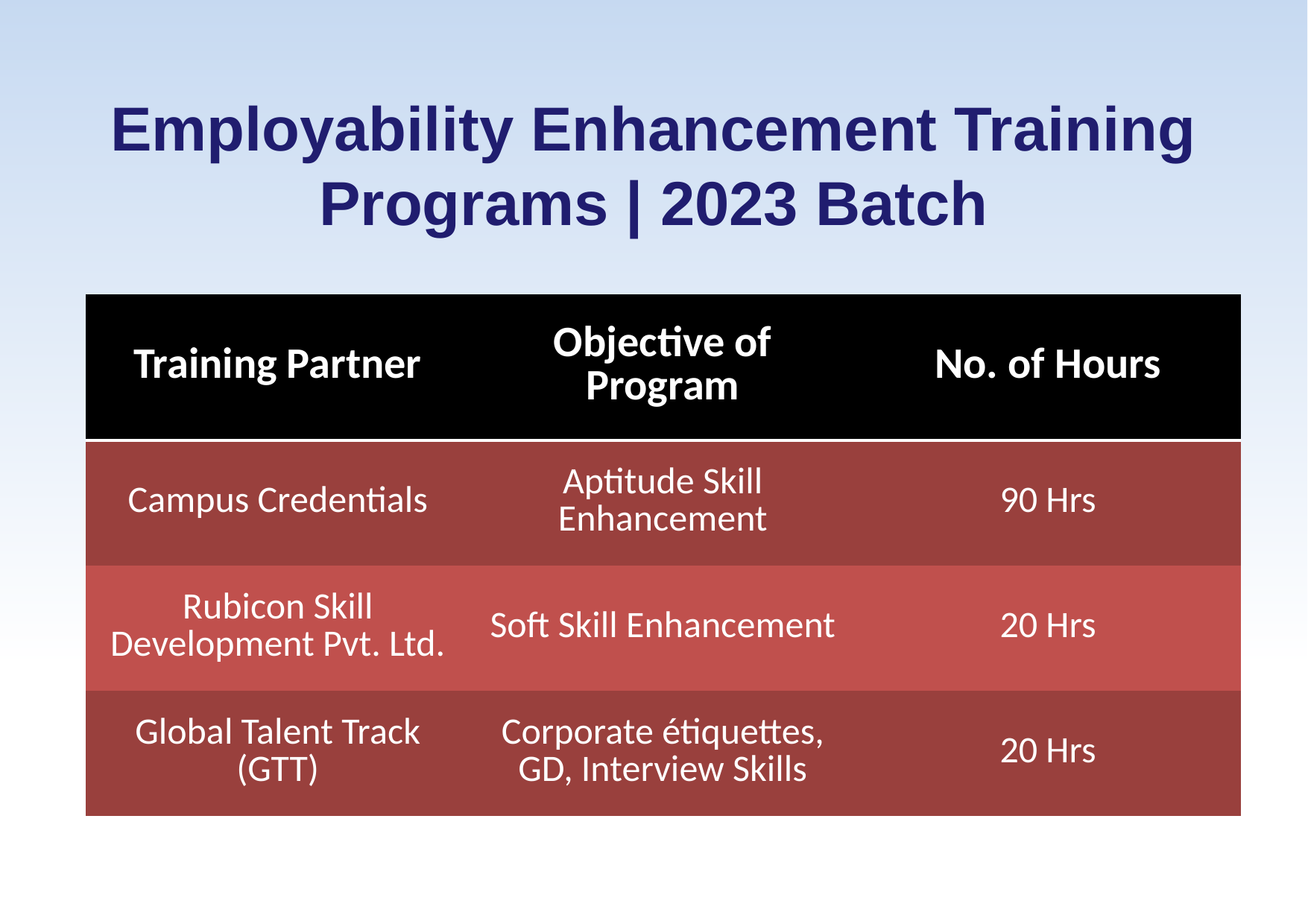

# Employability Enhancement Training Programs | 2023 Batch
| Training Partner | Objective of Program | No. of Hours |
| --- | --- | --- |
| Campus Credentials | Aptitude Skill Enhancement | 90 Hrs |
| Rubicon Skill Development Pvt. Ltd. | Soft Skill Enhancement | 20 Hrs |
| Global Talent Track (GTT) | Corporate étiquettes, GD, Interview Skills | 20 Hrs |